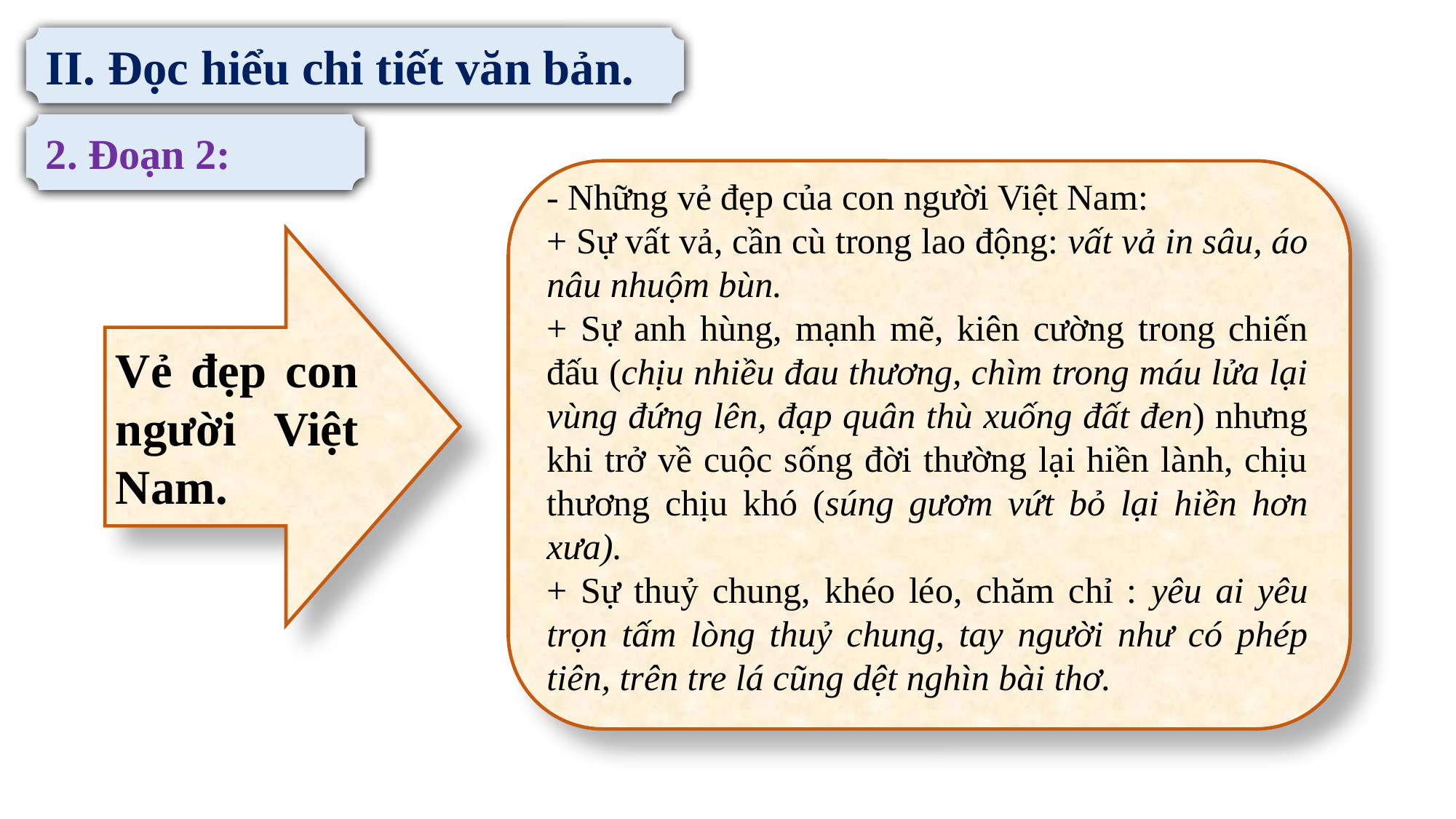

II. Đọc hiểu chi tiết văn bản.
2. Đoạn 2:

- Những vẻ đẹp của con người Việt Nam:
+ Sự vất vả, cần cù trong lao động: vất vả in sâu, áo nâu nhuộm bùn.
+ Sự anh hùng, mạnh mẽ, kiên cường trong chiến đấu (chịu nhiều đau thương, chìm trong máu lửa lại vùng đứng lên, đạp quân thù xuống đất đen) nhưng khi trở về cuộc sống đời thường lại hiền lành, chịu thương chịu khó (súng gươm vứt bỏ lại hiền hơn xưa).
+ Sự thuỷ chung, khéo léo, chăm chỉ : yêu ai yêu trọn tấm lòng thuỷ chung, tay người như có phép tiên, trên tre lá cũng dệt nghìn bài thơ.

Vẻ đẹp con người Việt Nam.